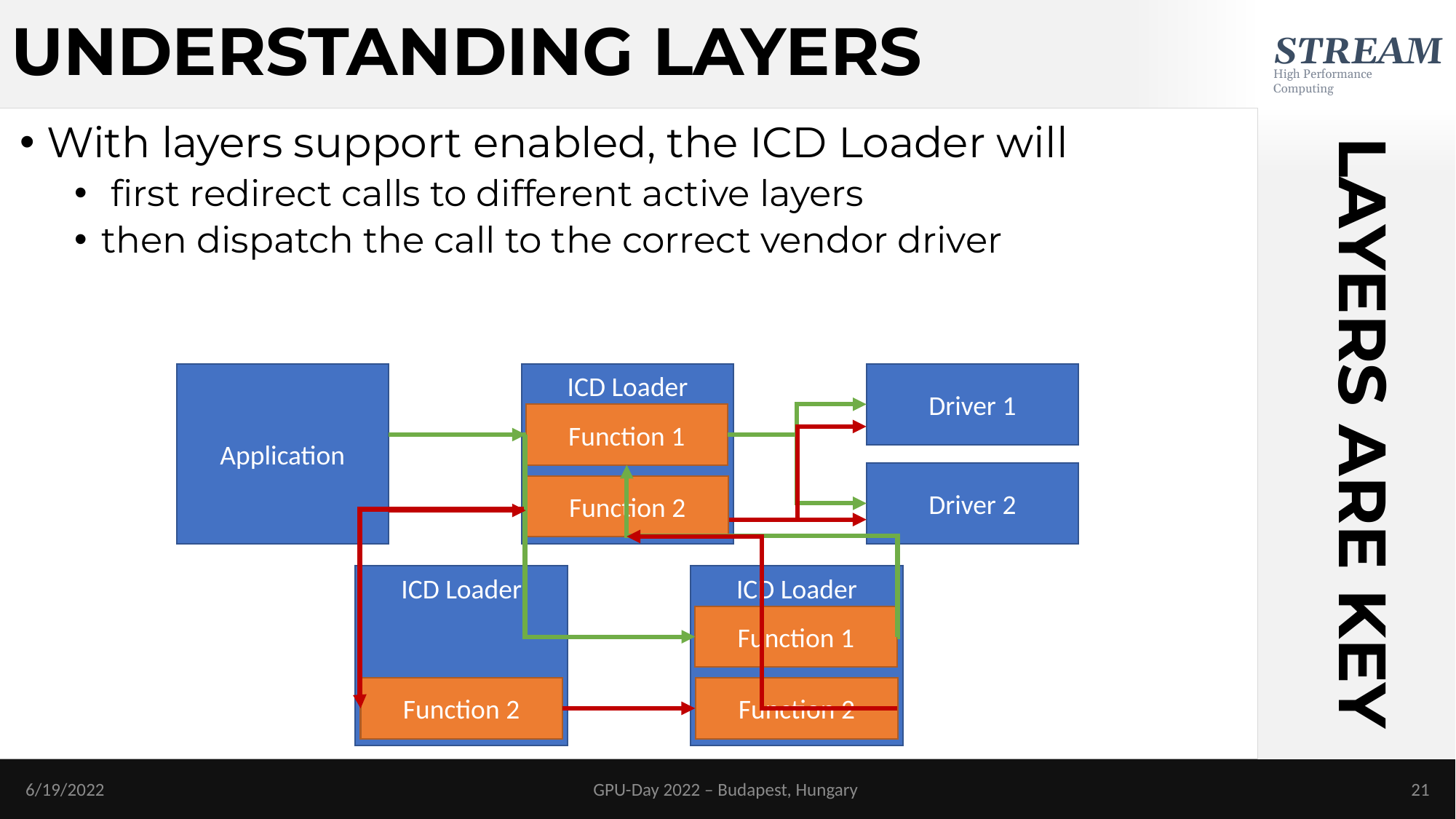

# UNDERSTANDING LAYERS
With layers support enabled, the ICD Loader will
 first redirect calls to different active layers
then dispatch the call to the correct vendor driver
LAYERS ARE KEY
Application
ICD Loader
Driver 1
Function 1
Driver 2
Function 2
ICD Loader
ICD Loader
Function 1
Function 2
Function 2
6/19/2022
GPU-Day 2022 – Budapest, Hungary
21